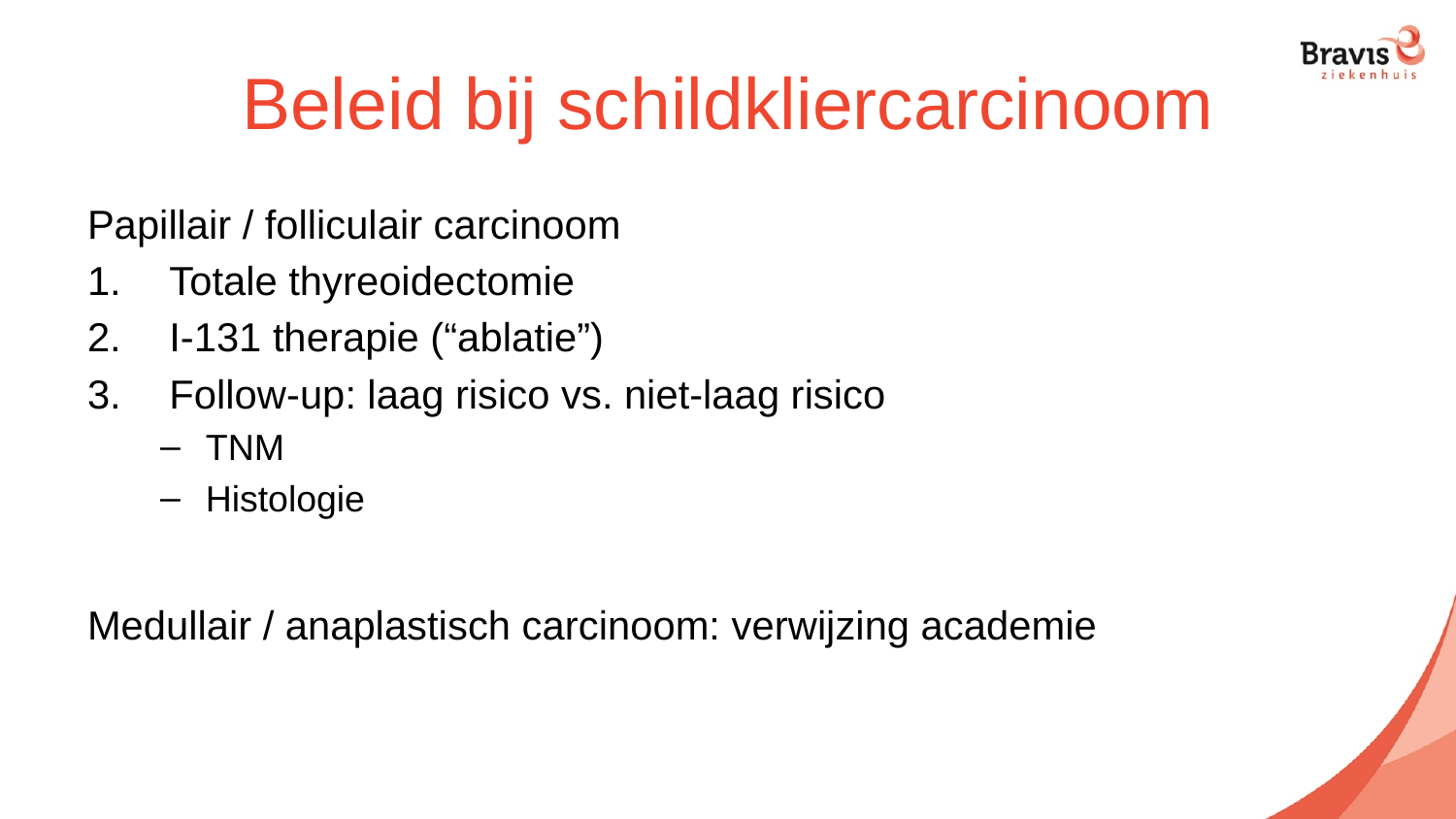

# Beleid bij schildkliercarcinoom
Papillair / folliculair carcinoom
Totale thyreoidectomie
I-131 therapie (“ablatie”)
Follow-up: laag risico vs. niet-laag risico
TNM
Histologie

Medullair / anaplastisch carcinoom: verwijzing academie